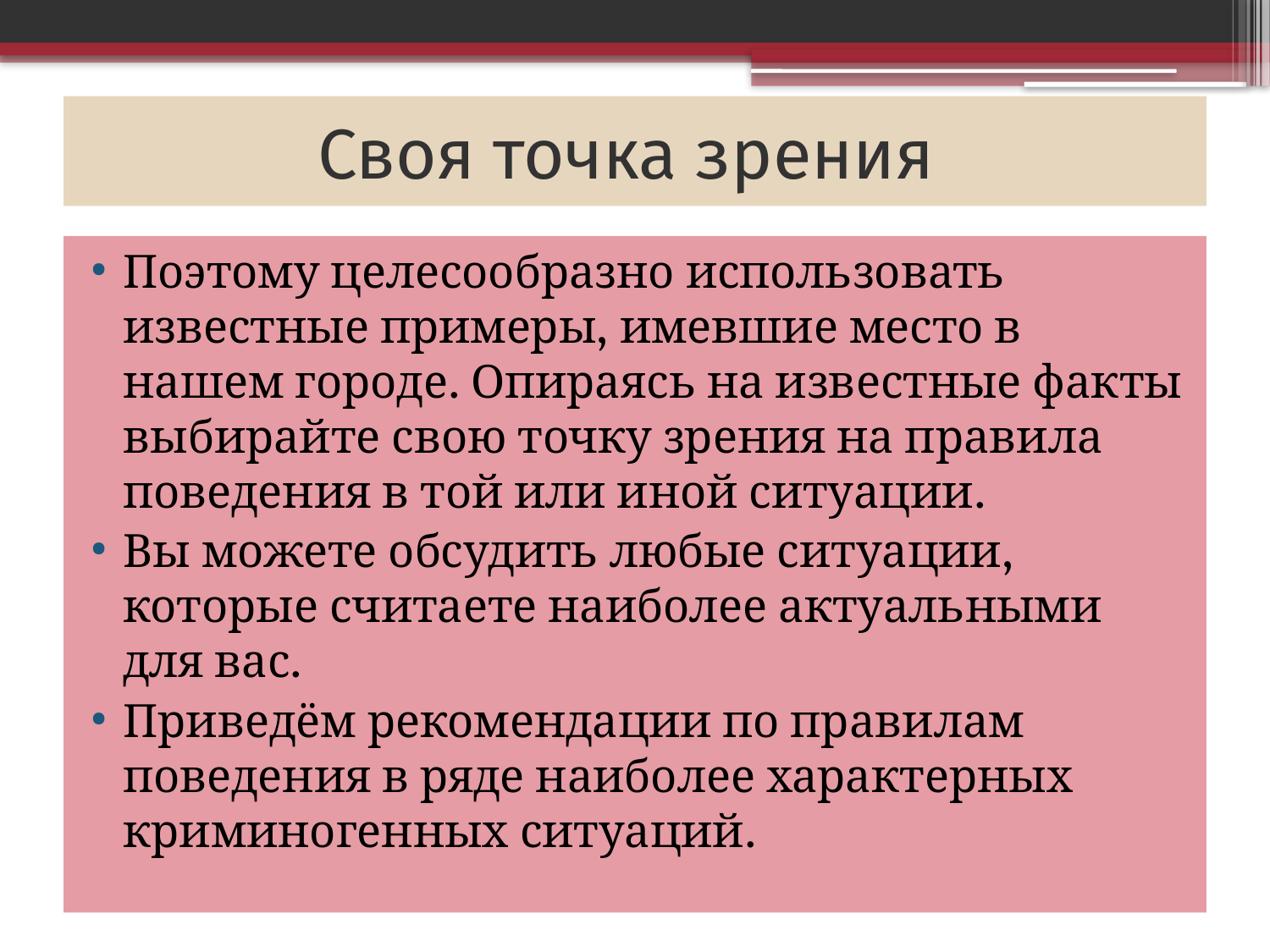

# Своя точка зрения
Поэтому целесообразно использовать известные примеры, имевшие место в нашем городе. Опираясь на известные факты выбирайте свою точку зрения на правила поведения в той или иной ситуации.
Вы можете обсудить любые ситуации, которые считаете наиболее актуальными для вас.
Приведём рекомендации по правилам поведения в ряде наиболее характерных криминогенных ситуаций.